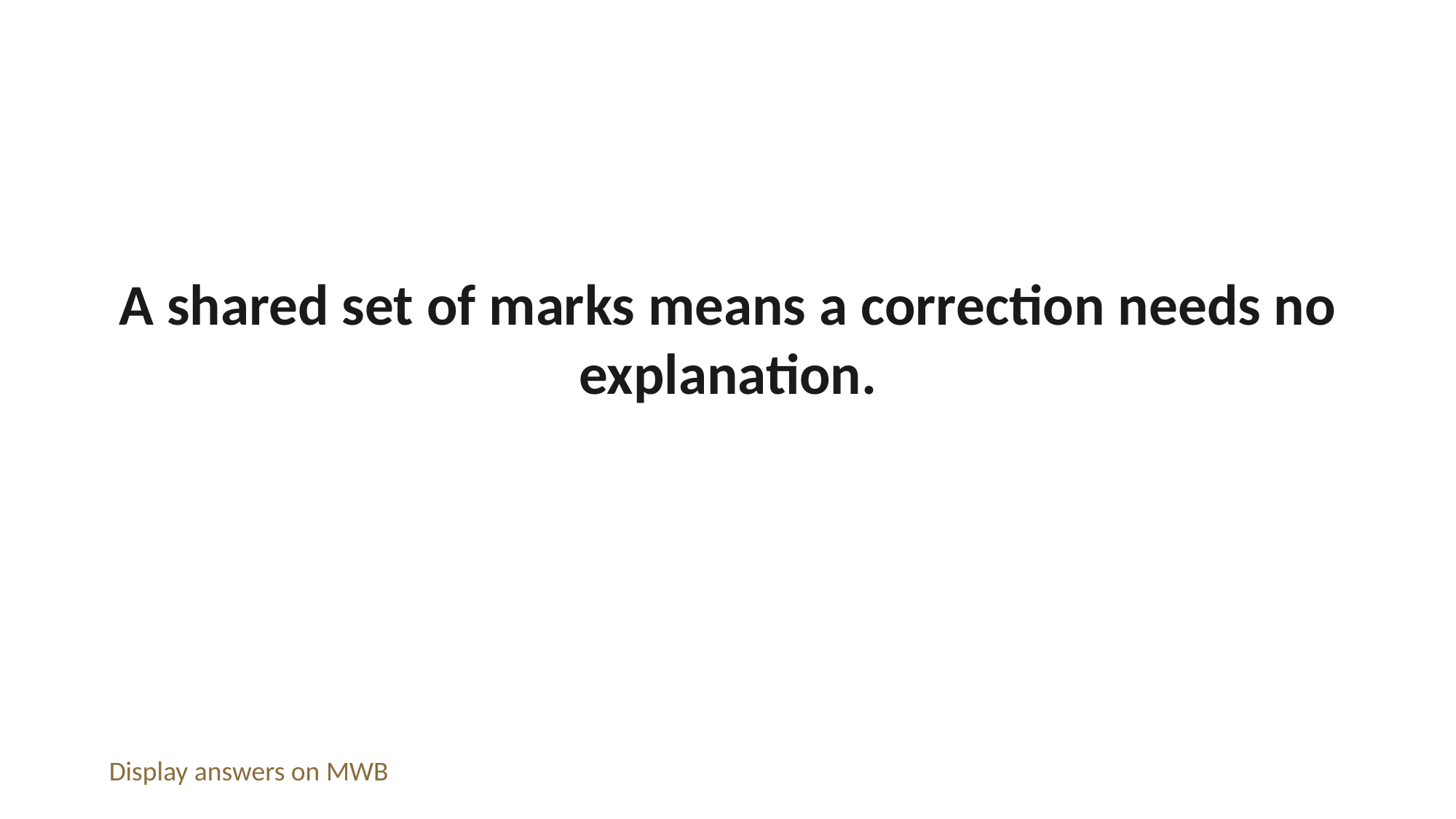

A shared set of marks means a correction needs no explanation.
Display answers on MWB